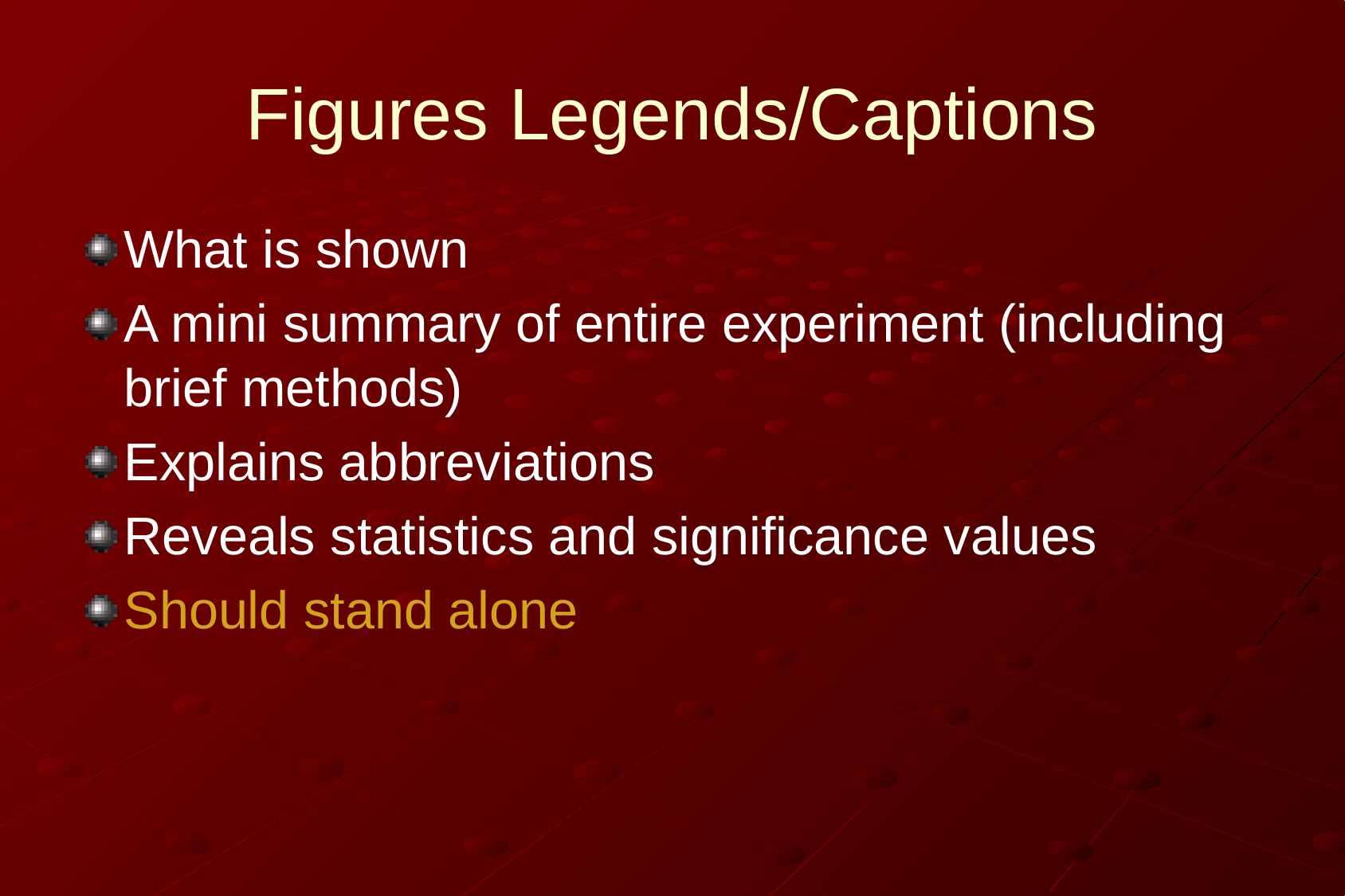

# Figures Legends/Captions
What is shown
A mini summary of entire experiment (including brief methods)
Explains abbreviations
Reveals statistics and significance values
Should stand alone